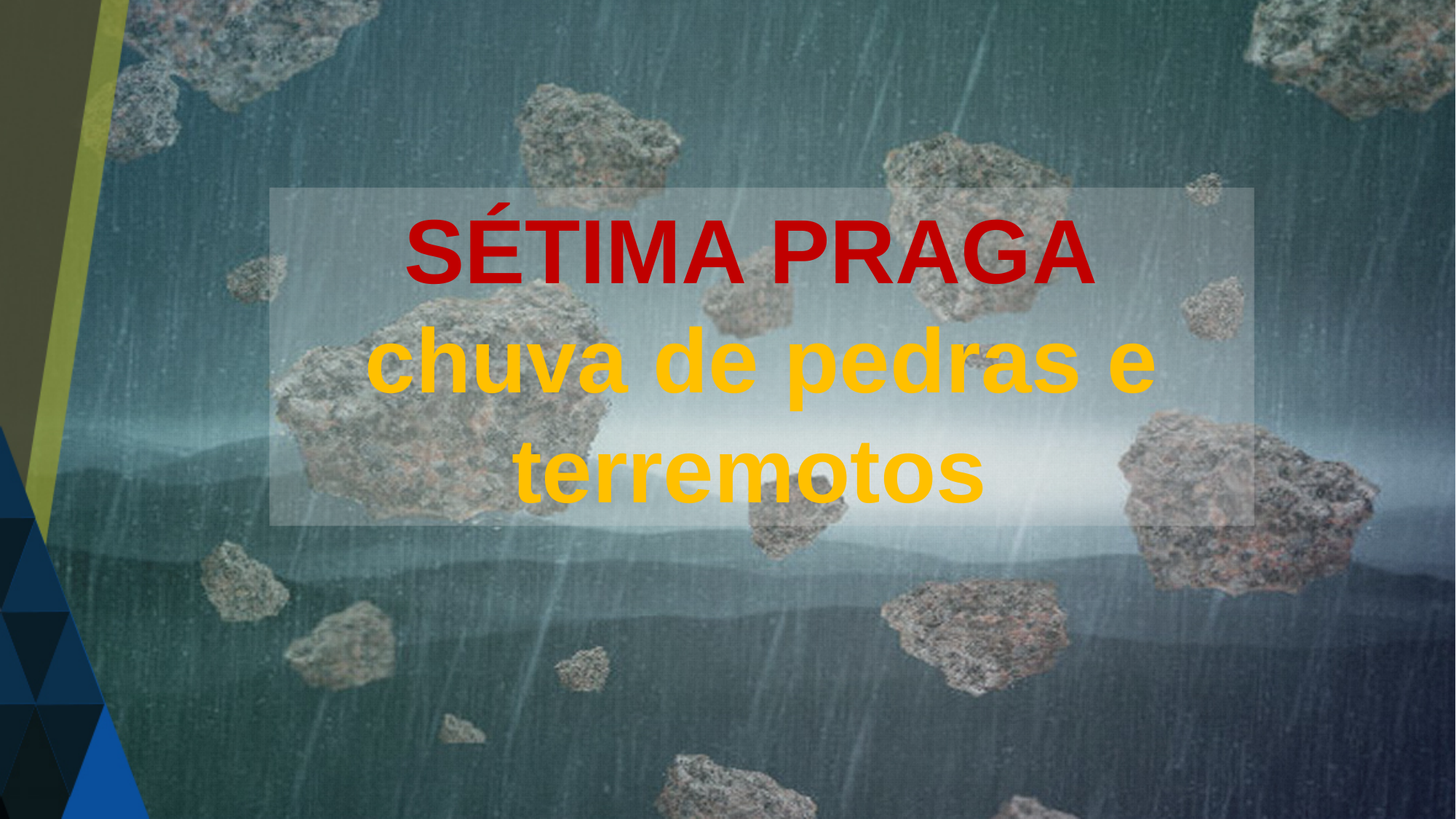

SÉTIMA PRAGA
chuva de pedras e terremotos